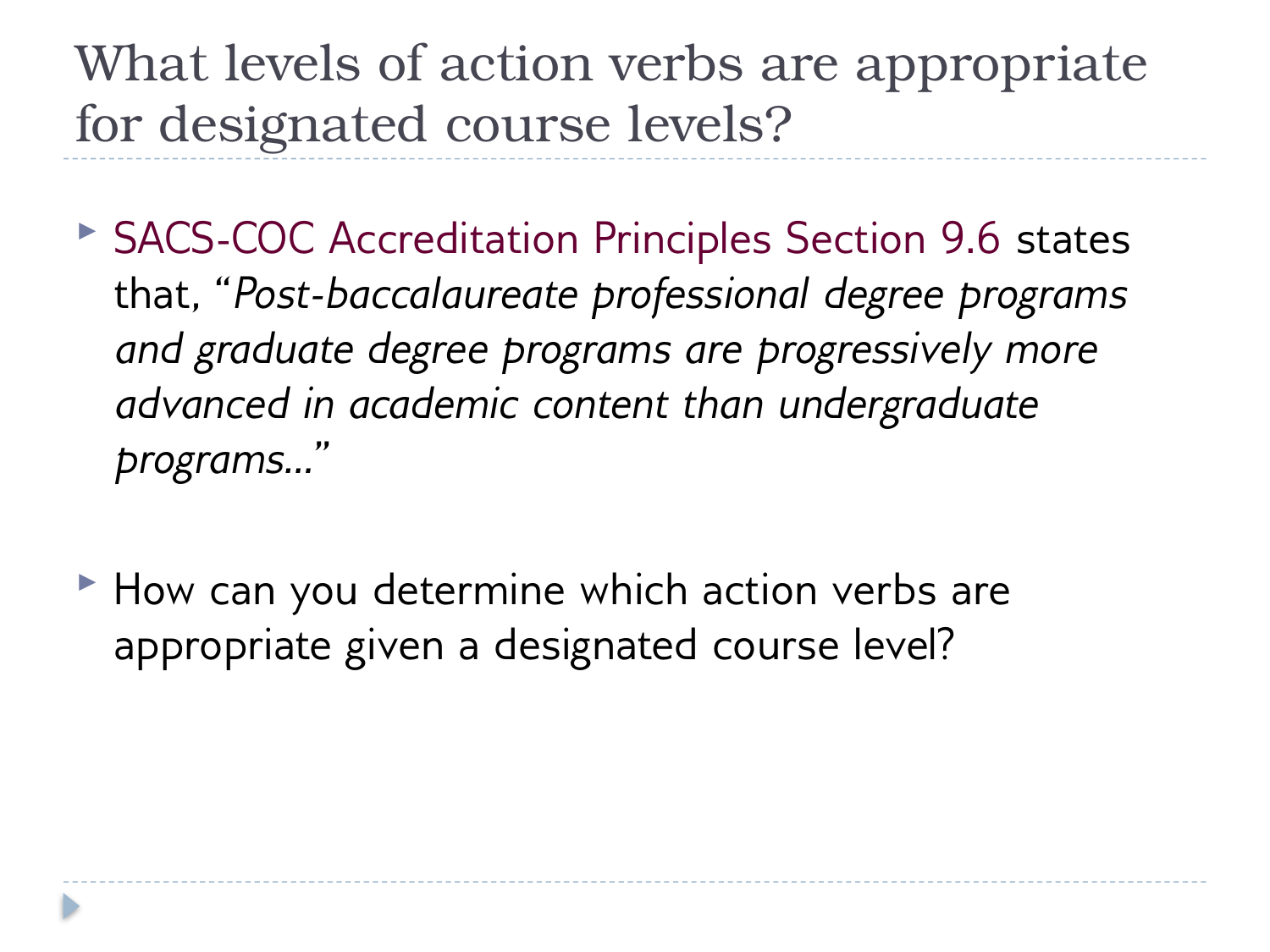

# What levels of action verbs are appropriate for designated course levels?
SACS-COC Accreditation Principles Section 9.6 states that, “Post-baccalaureate professional degree programs and graduate degree programs are progressively more advanced in academic content than undergraduate programs…”

How can you determine which action verbs are appropriate given a designated course level?